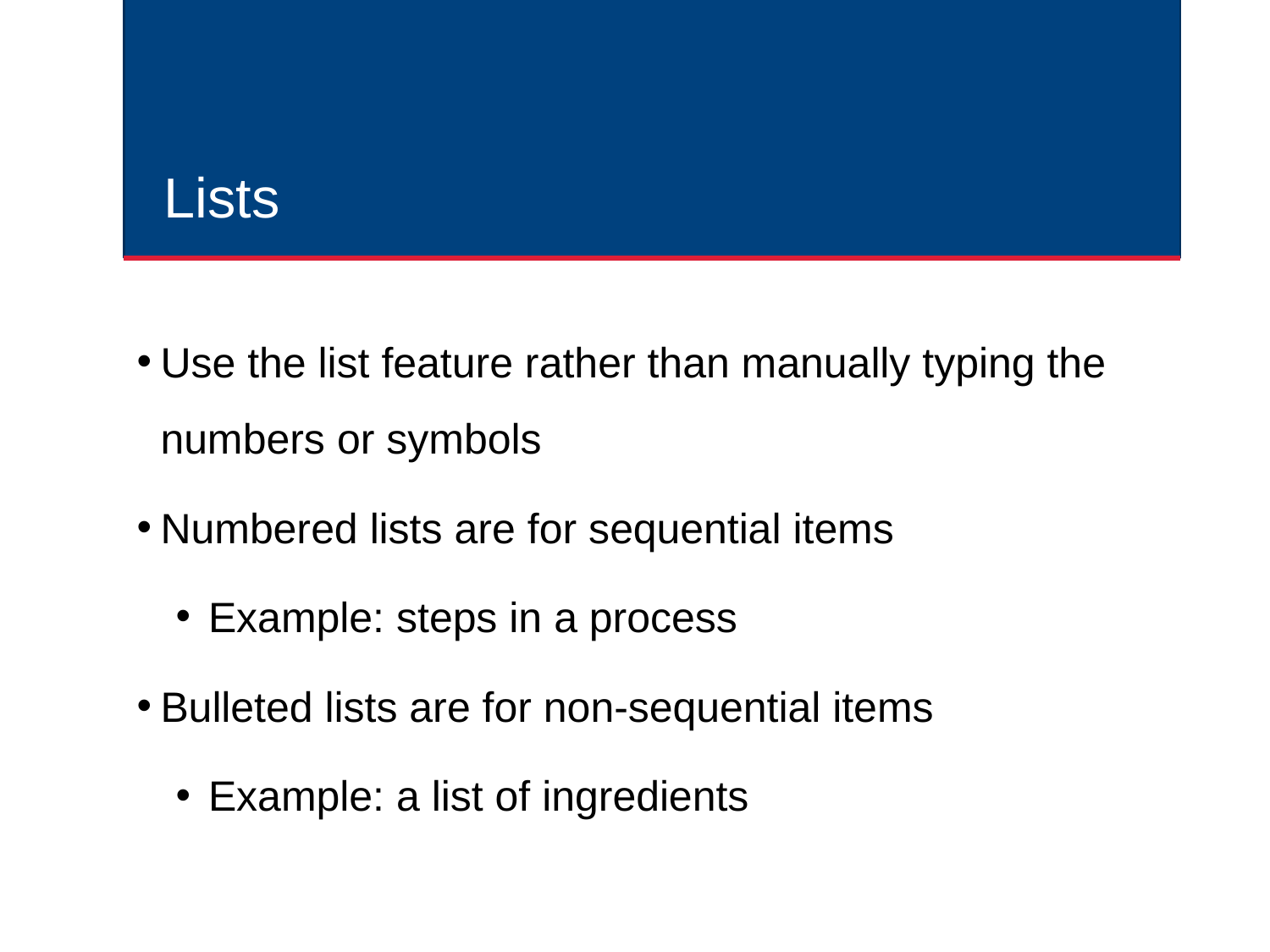

# Lists
Use the list feature rather than manually typing the numbers or symbols
Numbered lists are for sequential items
Example: steps in a process
Bulleted lists are for non-sequential items
Example: a list of ingredients